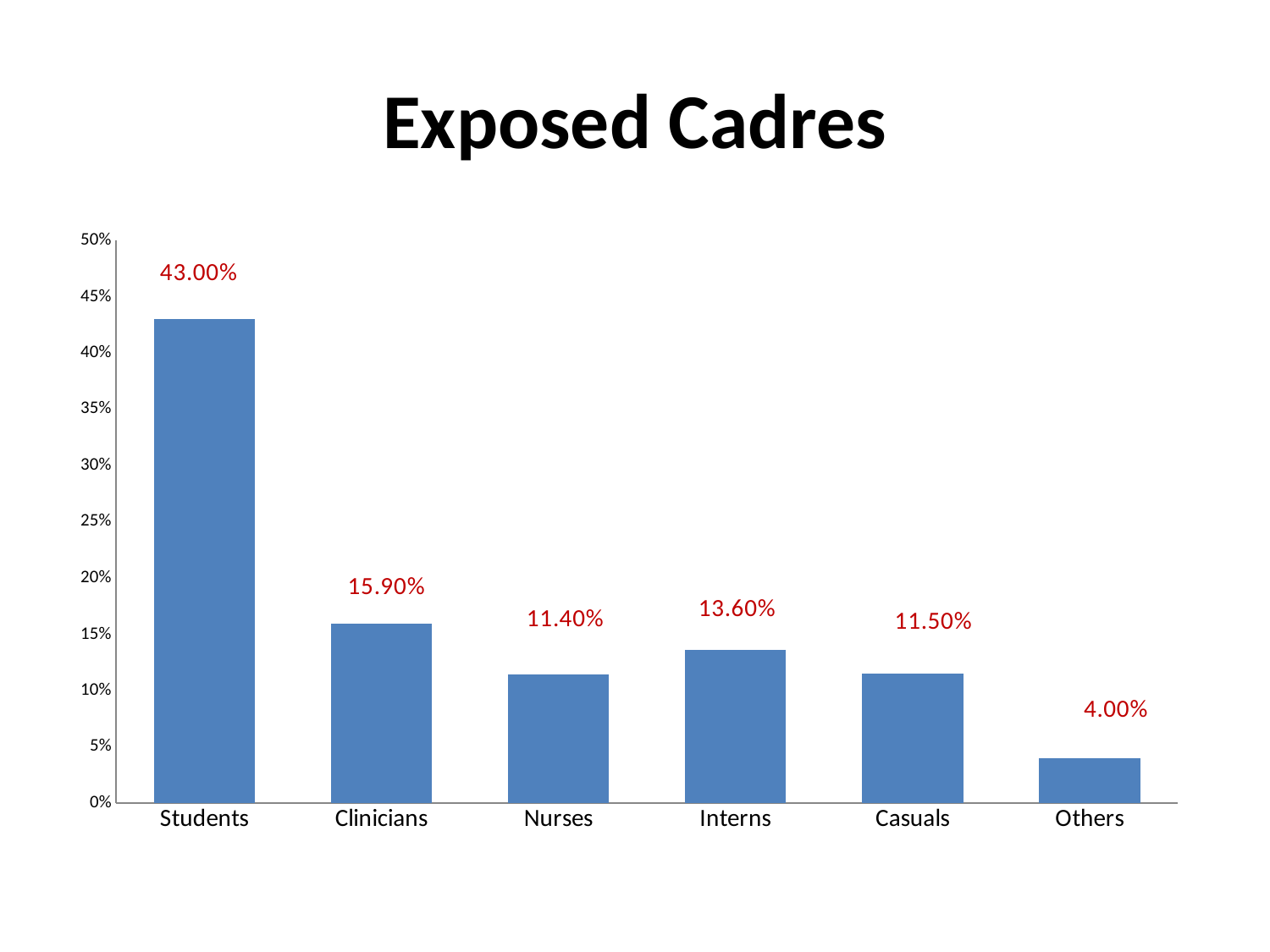

# Exposed Cadres

### Chart

| Category |  |
|---|---|
| Students | 0.43000000000000027 |
| Clinicians | 0.15900000000000014 |
| Nurses | 0.114 |
| Interns | 0.136 |
| Casuals | 0.115 |
| Others | 0.04000000000000002 |